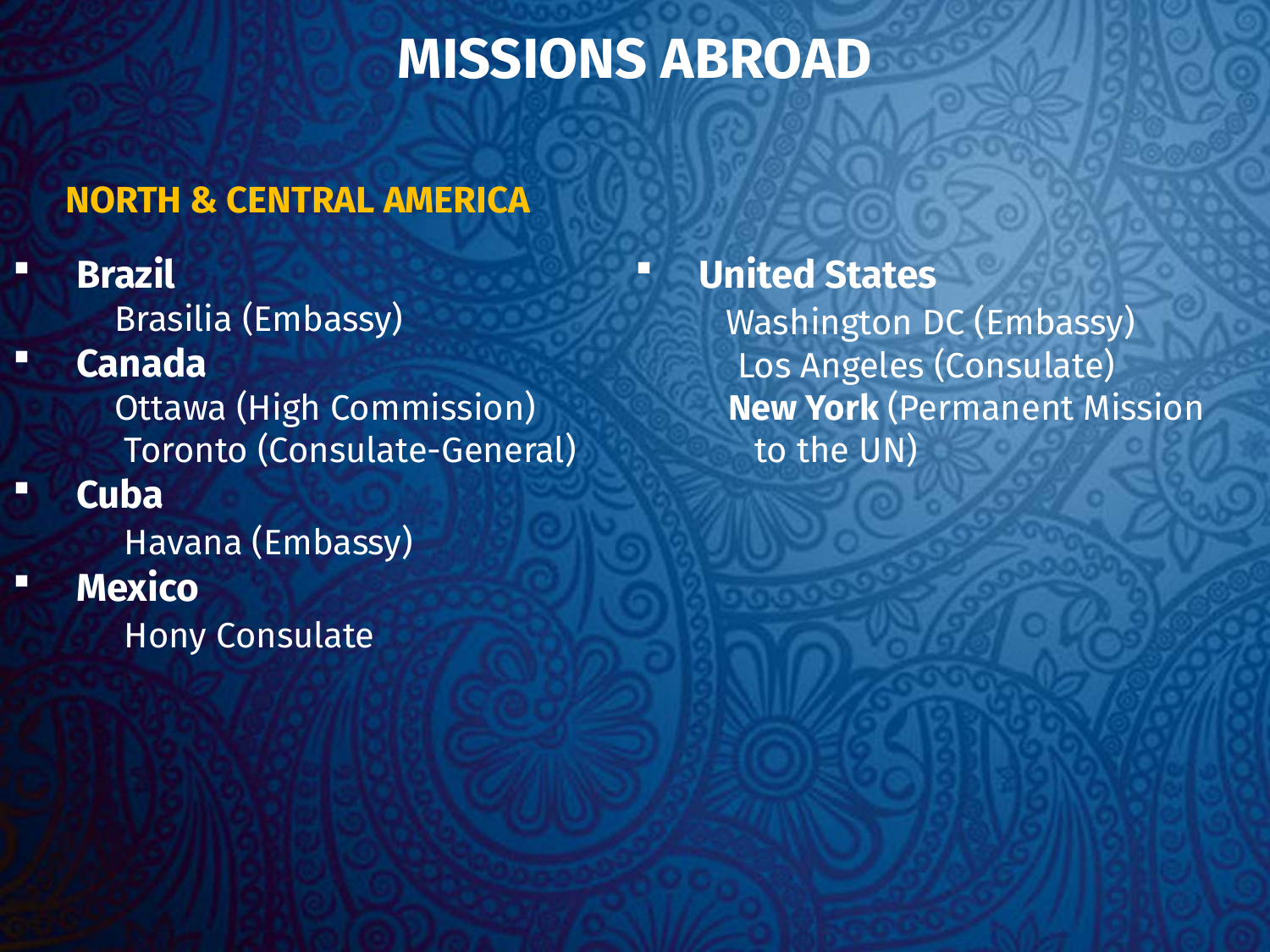

# MISSIONS ABROAD
NORTH & CENTRAL AMERICA
Brazil
            Brasilia (Embassy)
Canada
            Ottawa (High Commission)
            Toronto (Consulate-General)
Cuba
           Havana (Embassy)
Mexico
           Hony Consulate
United States
          Washington DC (Embassy)
           Los Angeles (Consulate)
           New York (Permanent Mission
      to the UN)